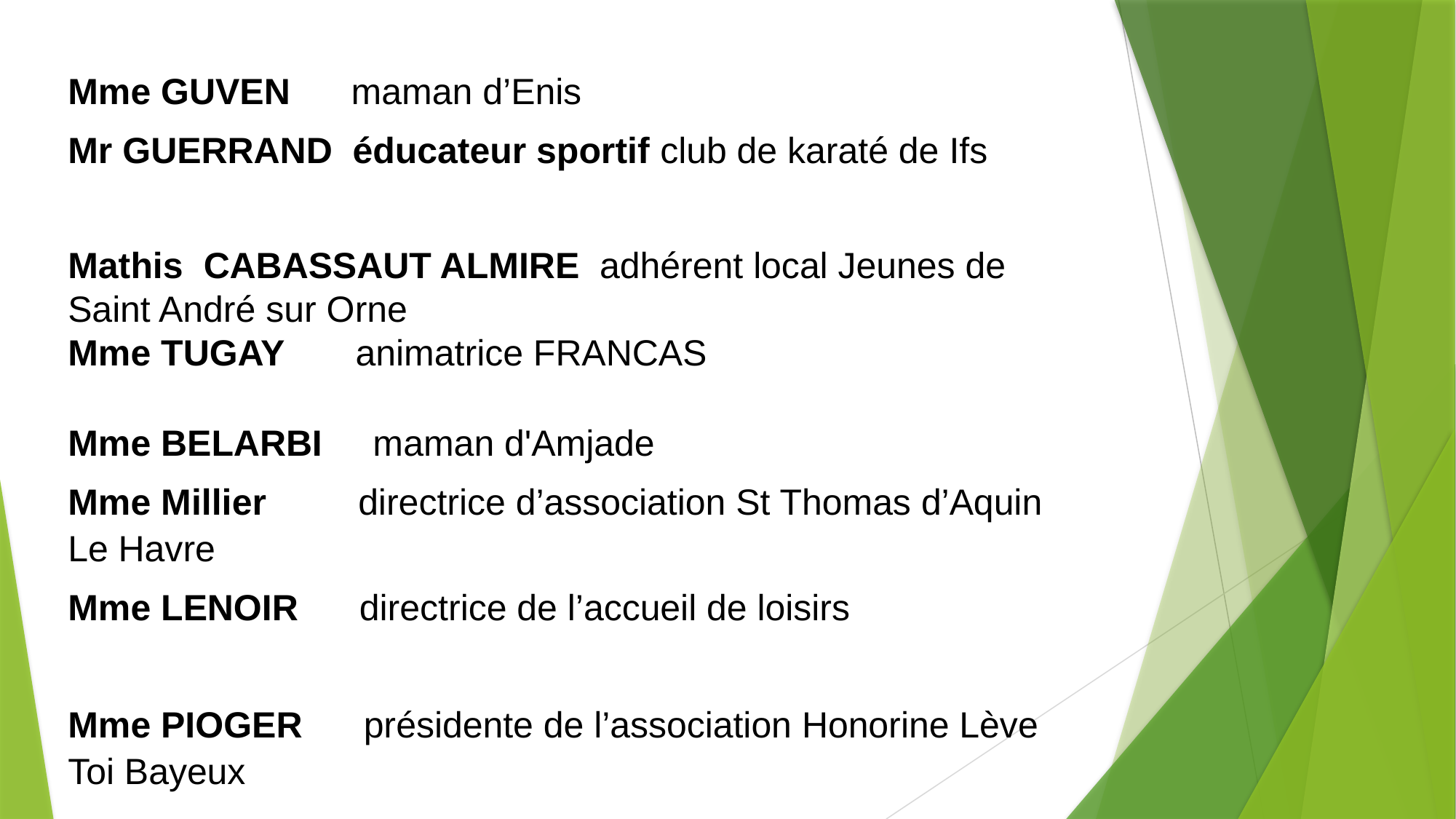

Mme GUVEN      maman d’Enis
Mr GUERRAND  éducateur sportif club de karaté de Ifs

Mathis  CABASSAUT ALMIRE  adhérent local Jeunes de Saint André sur Orne
Mme TUGAY       animatrice FRANCAS

Mme BELARBI     maman d'Amjade
Mme Millier         directrice d’association St Thomas d’Aquin   Le Havre
Mme LENOIR      directrice de l’accueil de loisirs

Mme PIOGER      présidente de l’association Honorine Lève Toi Bayeux